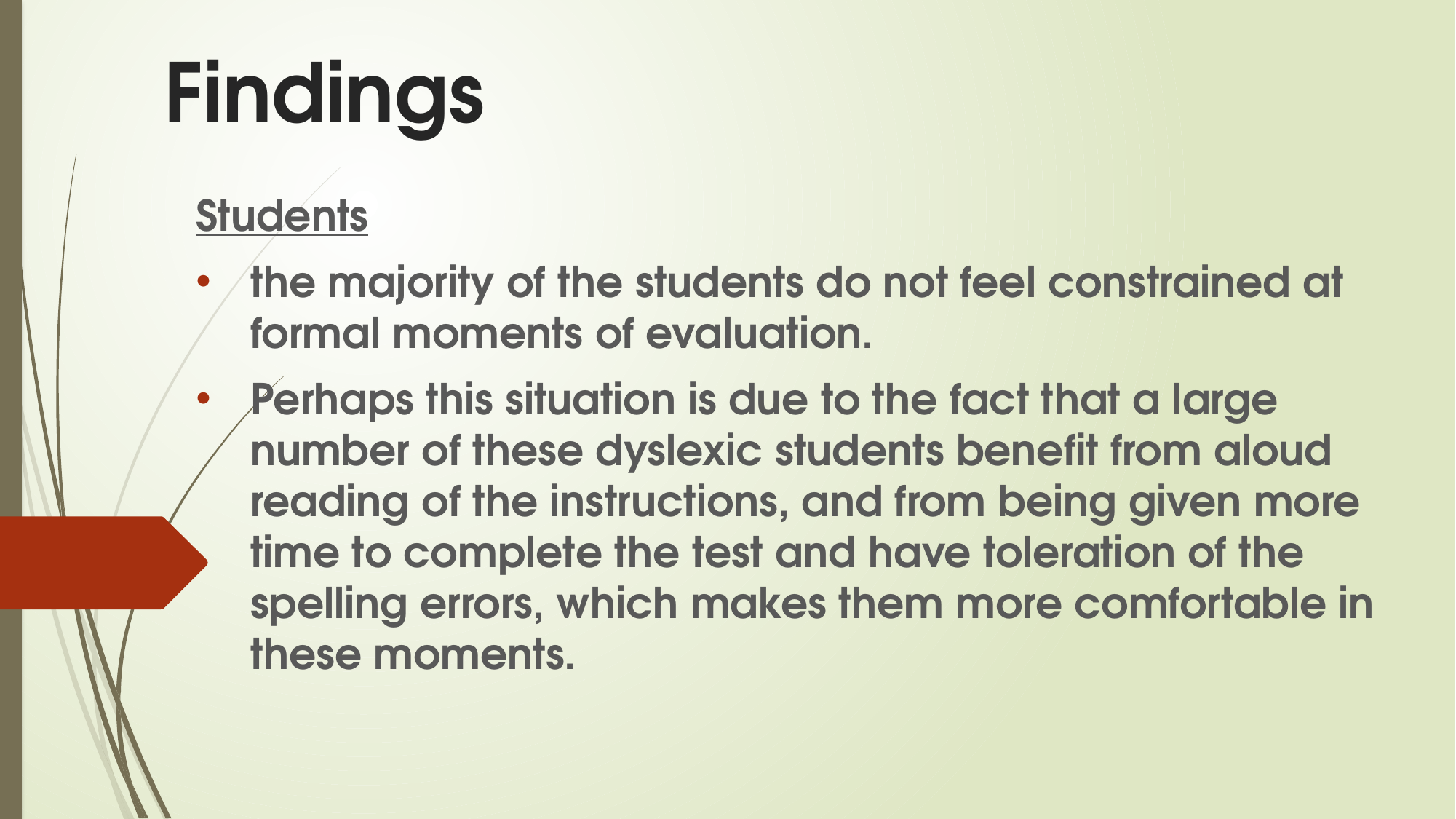

# Findings
Students
the majority of the students do not feel constrained at formal moments of evaluation.
Perhaps this situation is due to the fact that a large number of these dyslexic students benefit from aloud reading of the instructions, and from being given more time to complete the test and have toleration of the spelling errors, which makes them more comfortable in these moments.